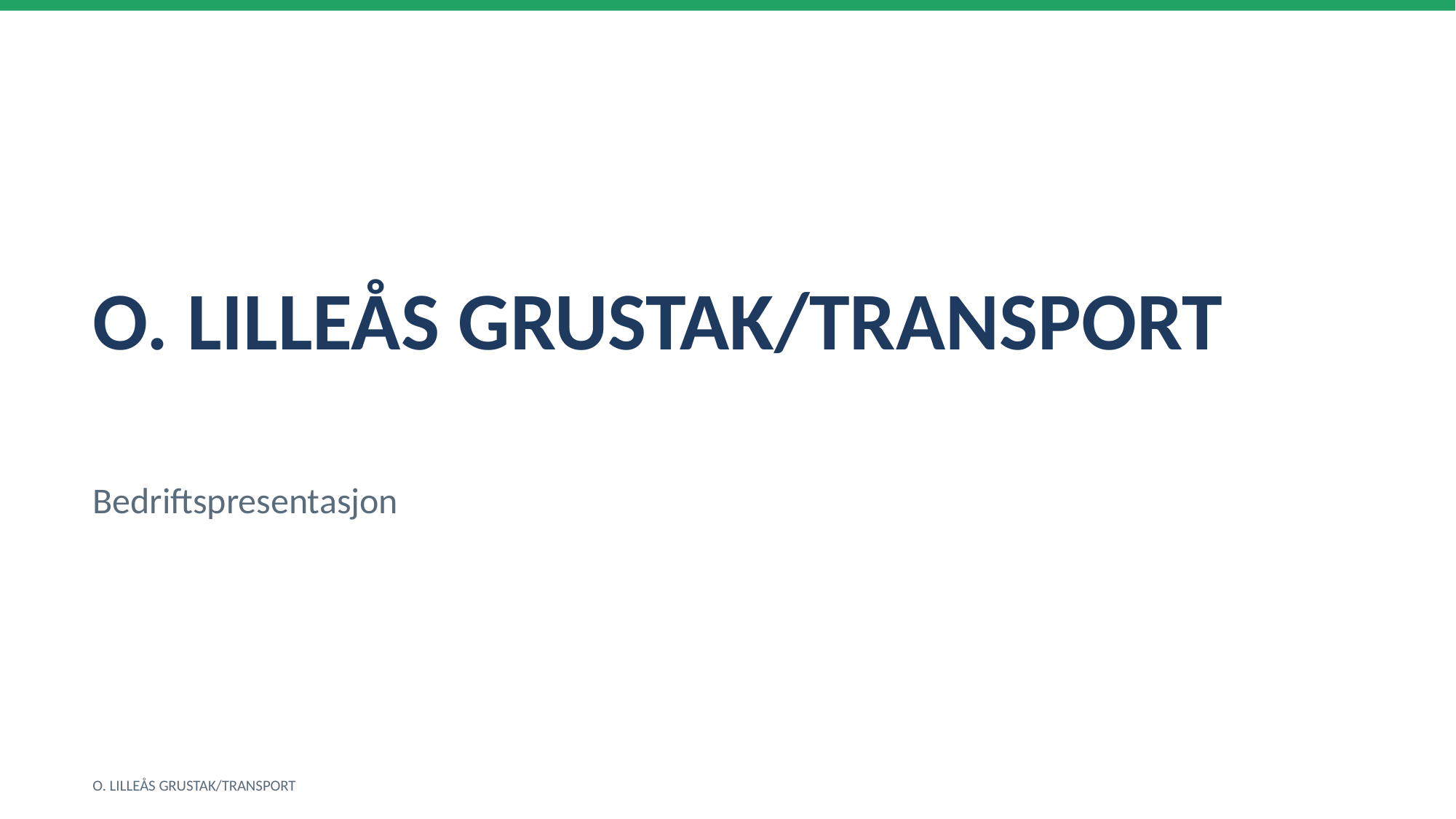

O. LILLEÅS GRUSTAK/TRANSPORT
Bedriftspresentasjon
O. LILLEÅS GRUSTAK/TRANSPORT